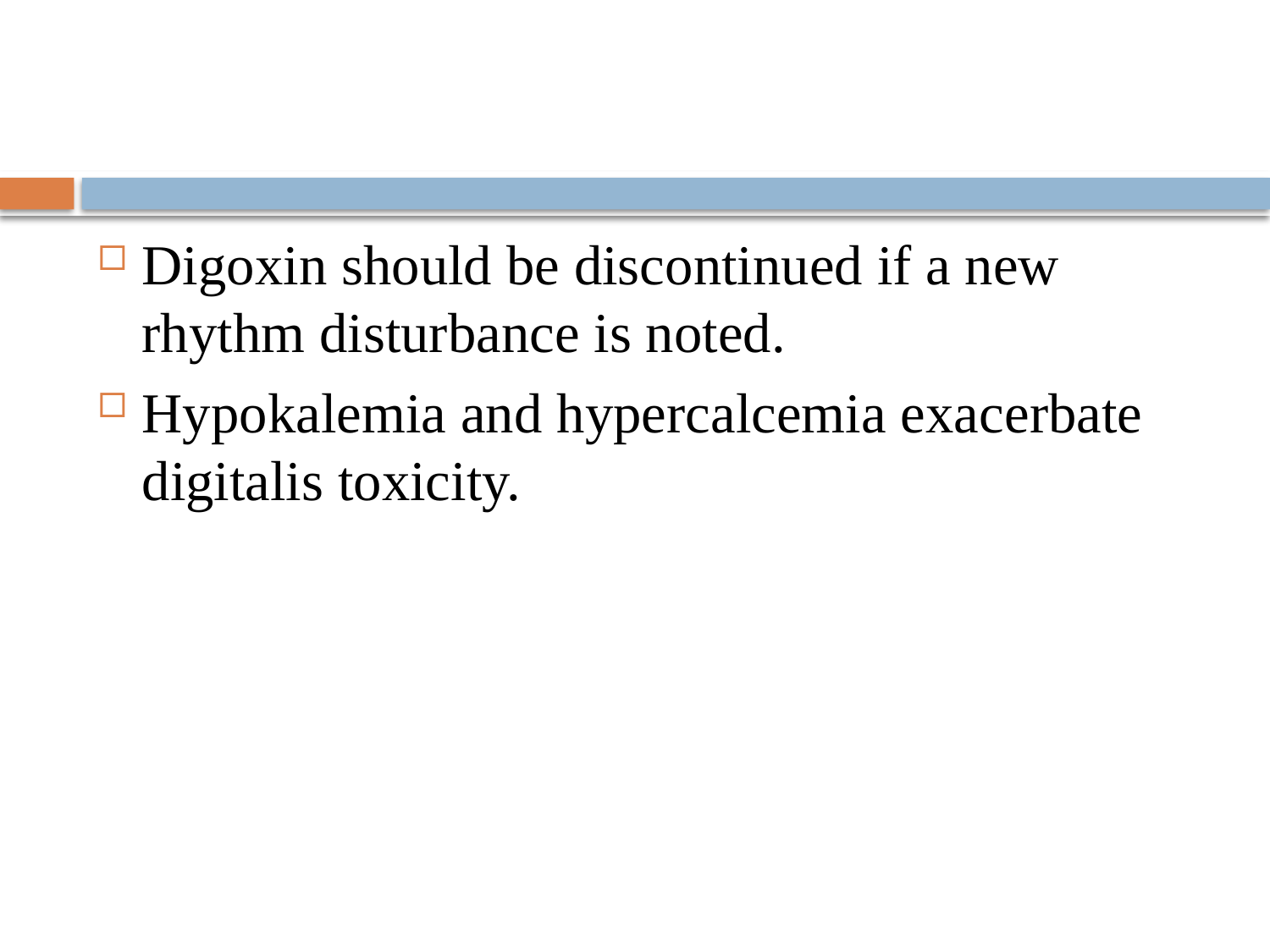

#
Digoxin should be discontinued if a new rhythm disturbance is noted.
Hypokalemia and hypercalcemia exacerbate digitalis toxicity.